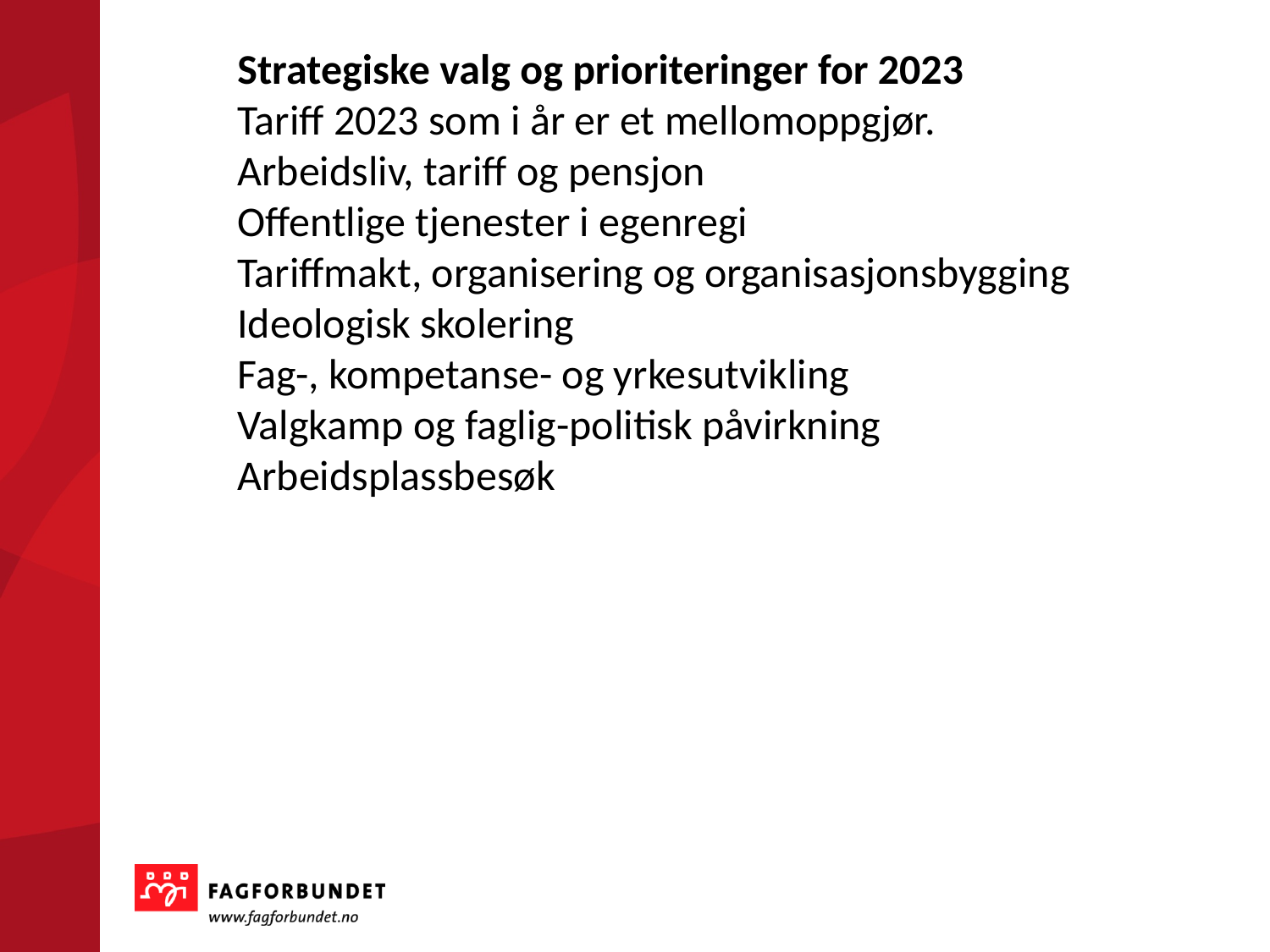

Strategiske valg og prioriteringer for 2023
Tariff 2023 som i år er et mellomoppgjør.
Arbeidsliv, tariff og pensjon
Offentlige tjenester i egenregi
Tariffmakt, organisering og organisasjonsbygging
Ideologisk skolering
Fag-, kompetanse- og yrkesutvikling
Valgkamp og faglig-politisk påvirkning
Arbeidsplassbesøk